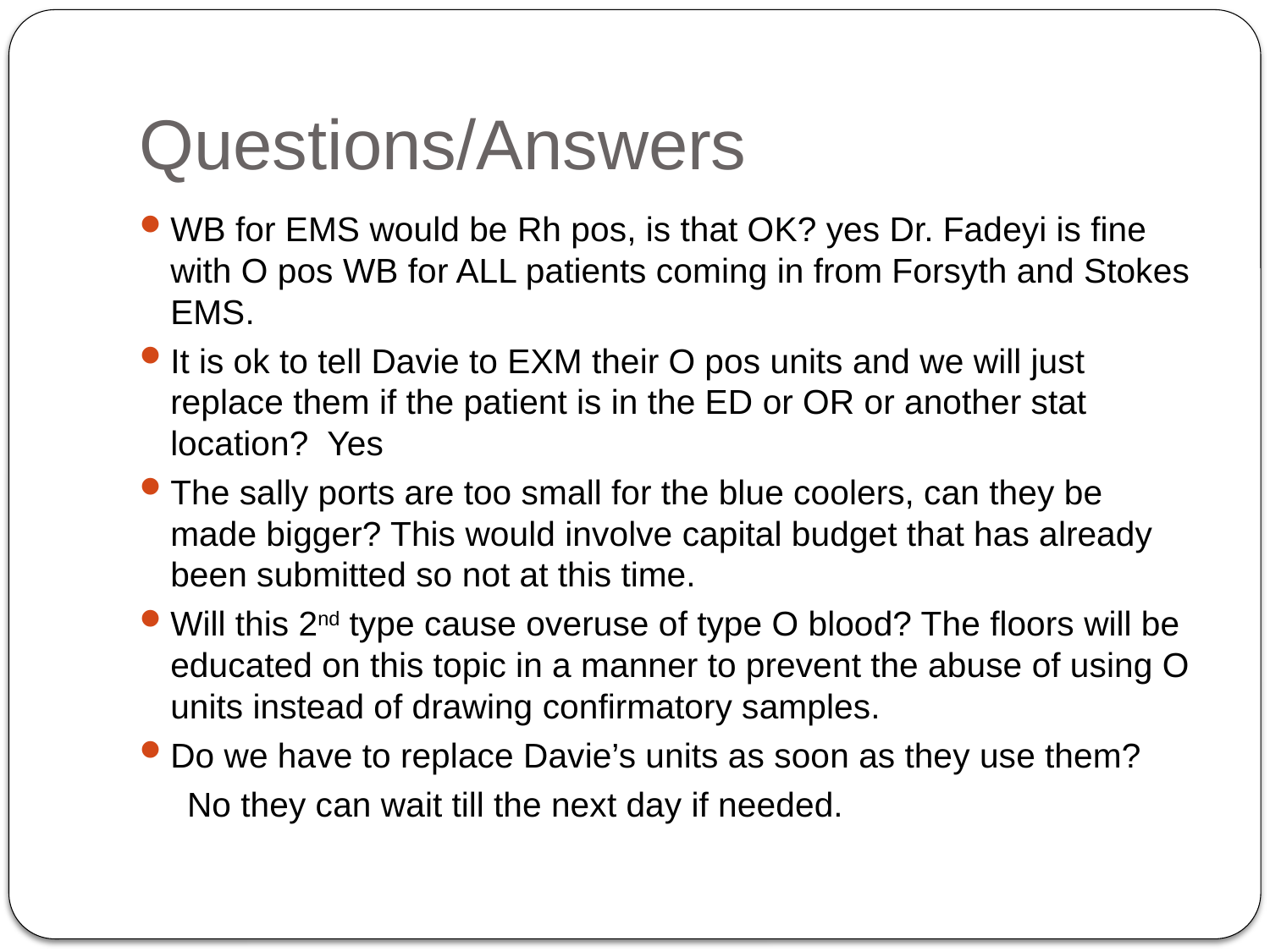

# Questions/Answers
WB for EMS would be Rh pos, is that OK? yes Dr. Fadeyi is fine with O pos WB for ALL patients coming in from Forsyth and Stokes EMS.
It is ok to tell Davie to EXM their O pos units and we will just replace them if the patient is in the ED or OR or another stat location?  Yes
The sally ports are too small for the blue coolers, can they be made bigger? This would involve capital budget that has already been submitted so not at this time.
Will this 2nd type cause overuse of type O blood? The floors will be educated on this topic in a manner to prevent the abuse of using O units instead of drawing confirmatory samples.
Do we have to replace Davie’s units as soon as they use them?
     No they can wait till the next day if needed.